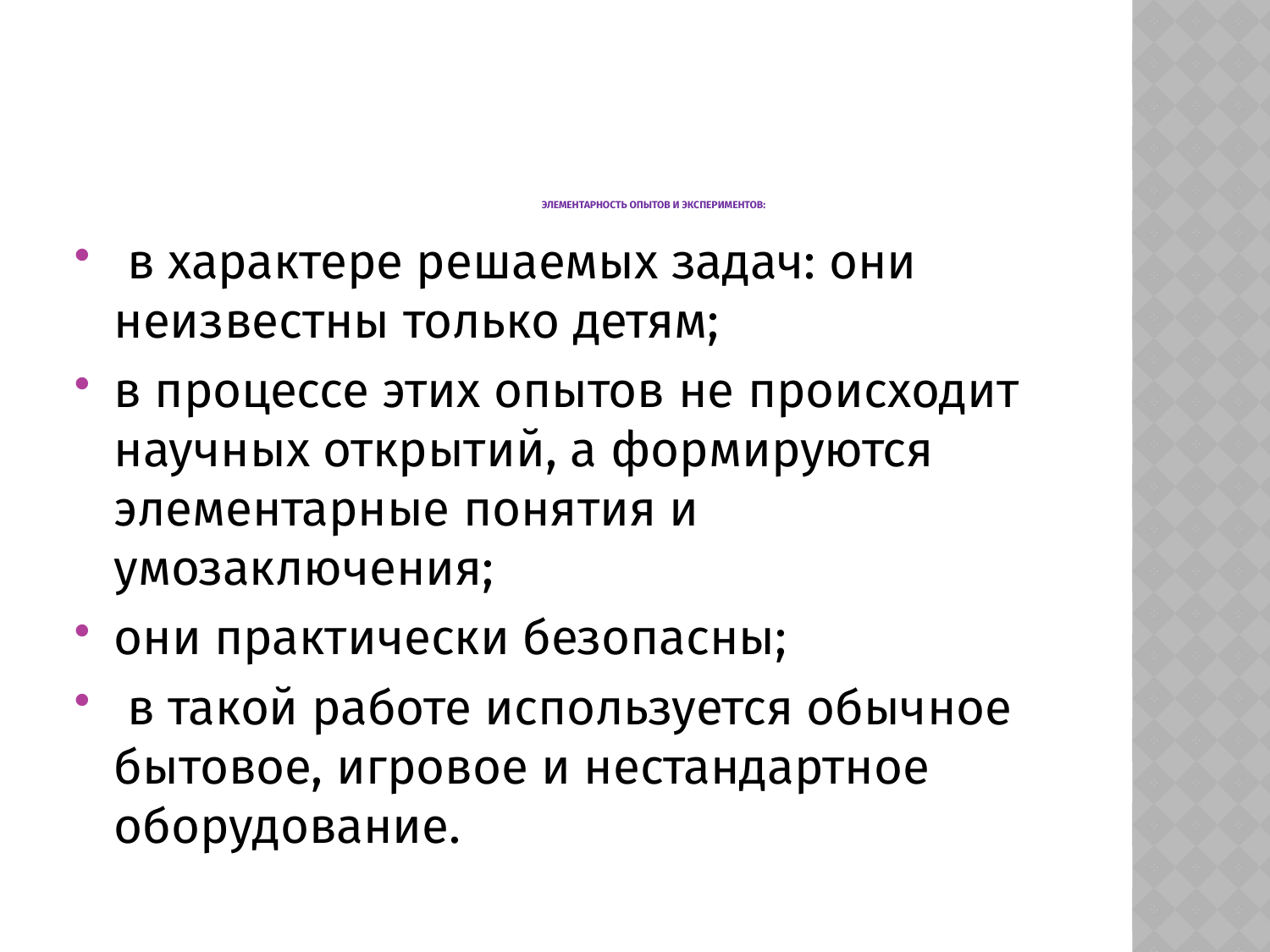

# Элементарность опытов и экспериментов:
 в характере решаемых задач: они неизвестны только детям;
в процессе этих опытов не происходит научных открытий, а формируются элементарные понятия и умозаключения;
они практически безопасны;
 в такой работе используется обычное бытовое, игровое и нестандартное оборудование.